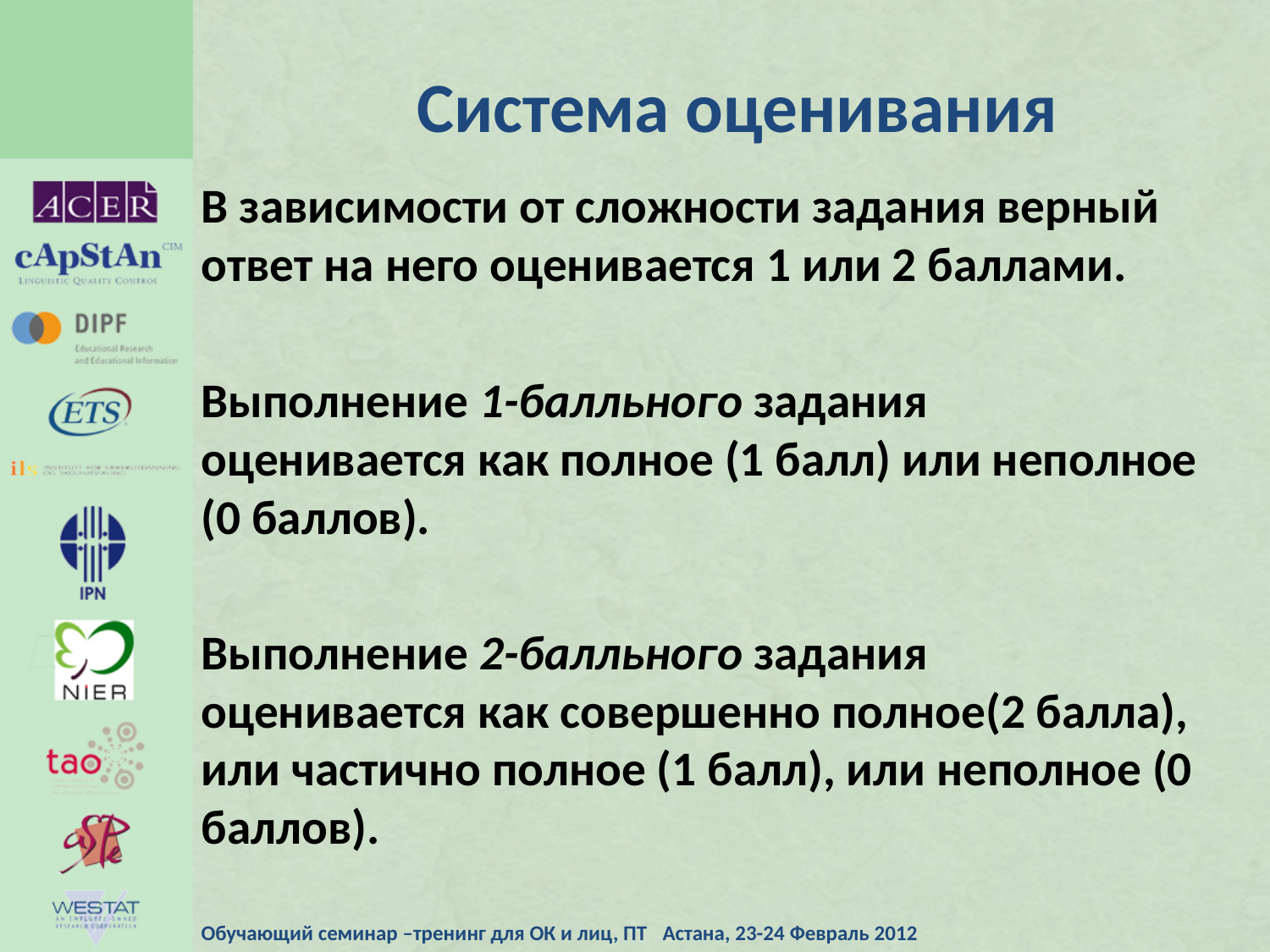

# Система оценивания
В зависимости от сложности задания верный ответ на него оценивается 1 или 2 баллами.

Выполнение 1-балльного задания оценивается как полное (1 балл) или неполное (0 баллов).

Выполнение 2-балльного задания оценивается как совершенно полное(2 балла), или частично полное (1 балл), или неполное (0 баллов).
Обучающий семинар –тренинг для ОК и лиц, ПТ   Астана, 23-24 Февраль 2012